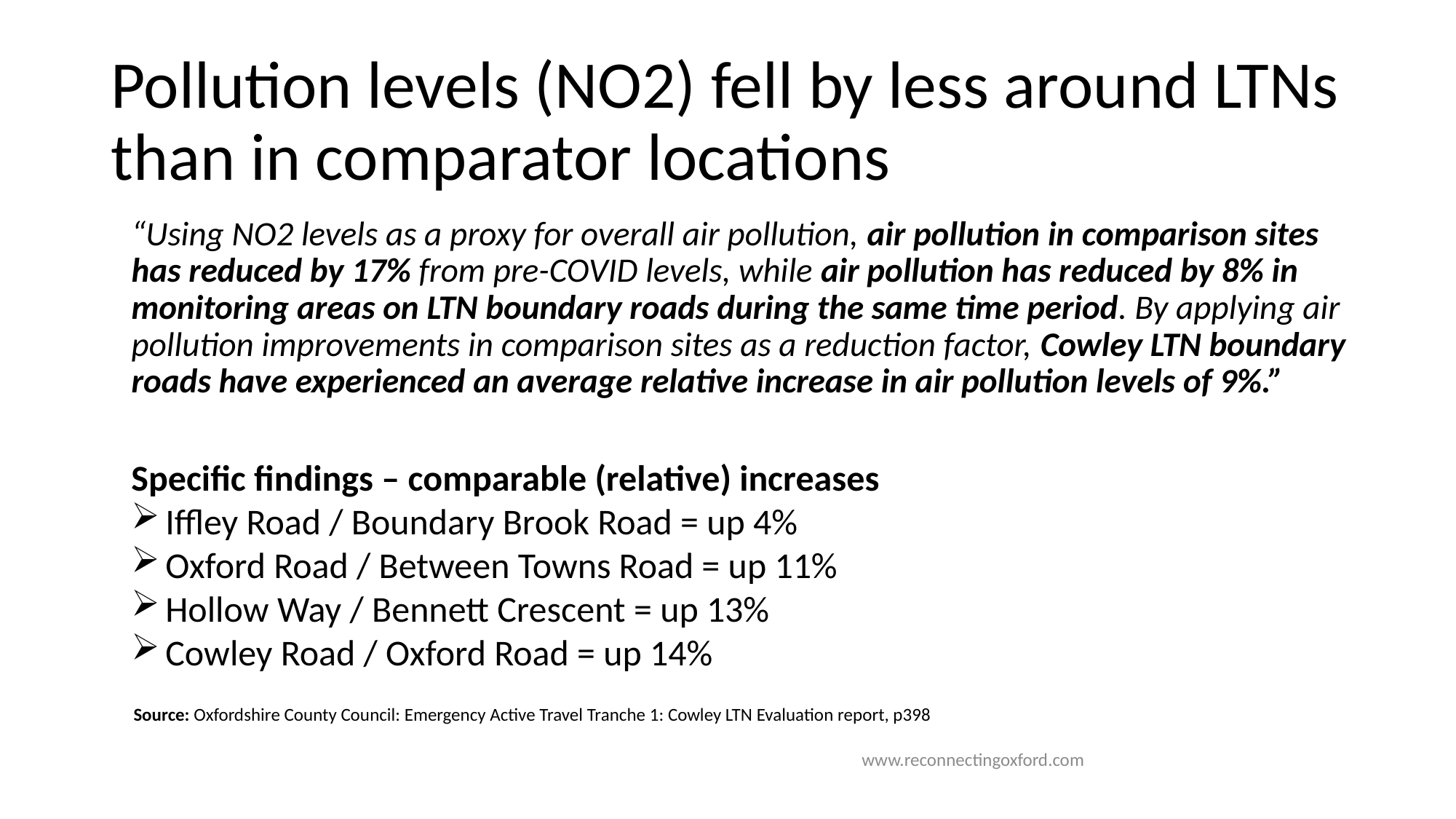

# Pollution levels (NO2) fell by less around LTNs than in comparator locations
“Using NO2 levels as a proxy for overall air pollution, air pollution in comparison sites has reduced by 17% from pre-COVID levels, while air pollution has reduced by 8% in monitoring areas on LTN boundary roads during the same time period. By applying air pollution improvements in comparison sites as a reduction factor, Cowley LTN boundary roads have experienced an average relative increase in air pollution levels of 9%.”
Specific findings – comparable (relative) increases
Iffley Road / Boundary Brook Road = up 4%
Oxford Road / Between Towns Road = up 11%
Hollow Way / Bennett Crescent = up 13%
Cowley Road / Oxford Road = up 14%
Source: Oxfordshire County Council: Emergency Active Travel Tranche 1: Cowley LTN Evaluation report, p398
www.reconnectingoxford.com